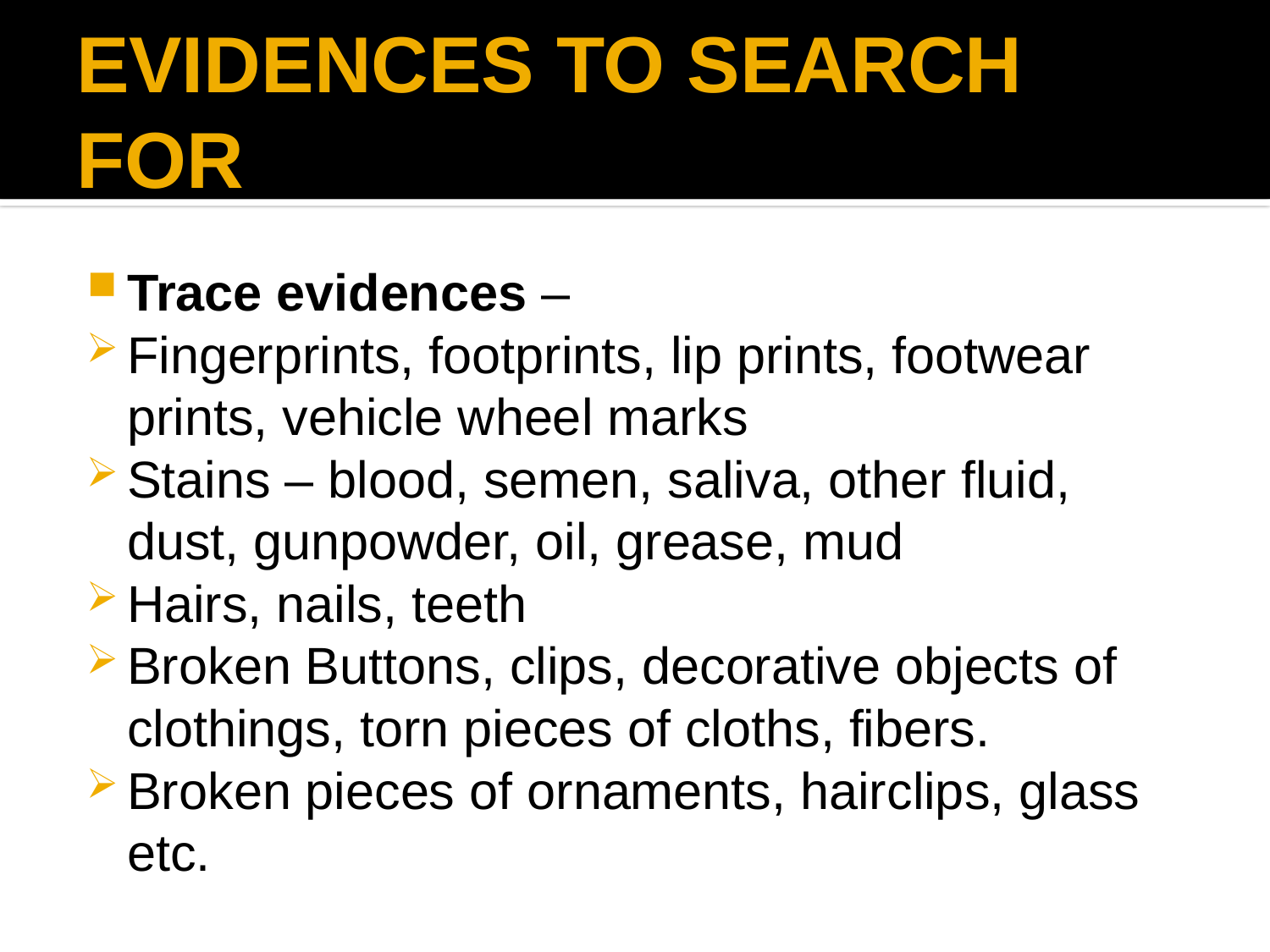

# EVIDENCES TO SEARCH FOR
Trace evidences –
Fingerprints, footprints, lip prints, footwear prints, vehicle wheel marks
Stains – blood, semen, saliva, other fluid, dust, gunpowder, oil, grease, mud
Hairs, nails, teeth
Broken Buttons, clips, decorative objects of clothings, torn pieces of cloths, fibers.
Broken pieces of ornaments, hairclips, glass etc.